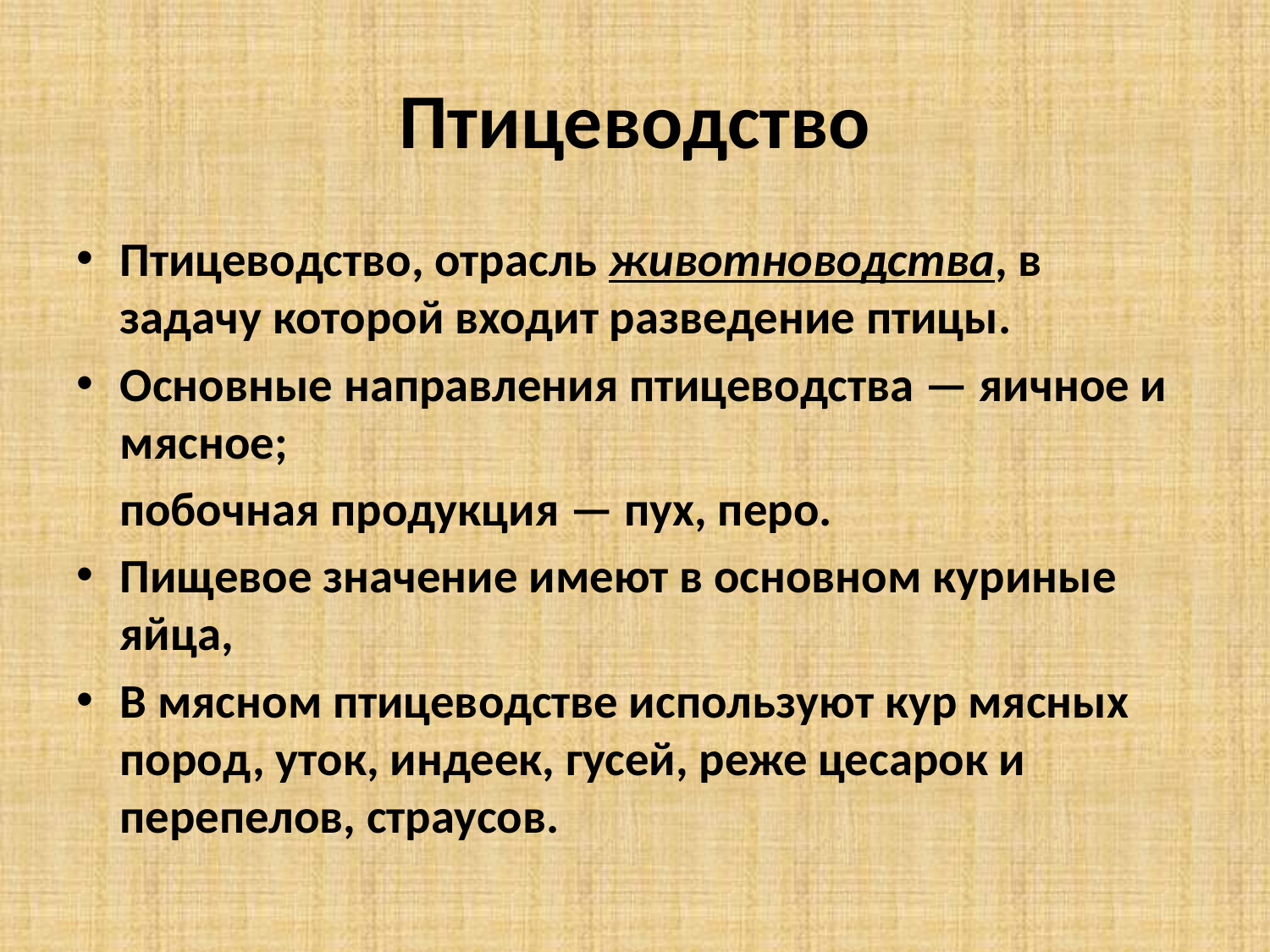

# Птицеводство
Птицеводство, отрасль животноводства, в задачу которой входит разведение птицы.
Основные направления птицеводства — яичное и мясное;
    побочная продукция — пух, перо.
Пищевое значение имеют в основном куриные яйца,
В мясном птицеводстве используют кур мясных пород, уток, индеек, гусей, реже цесарок и перепелов, страусов.